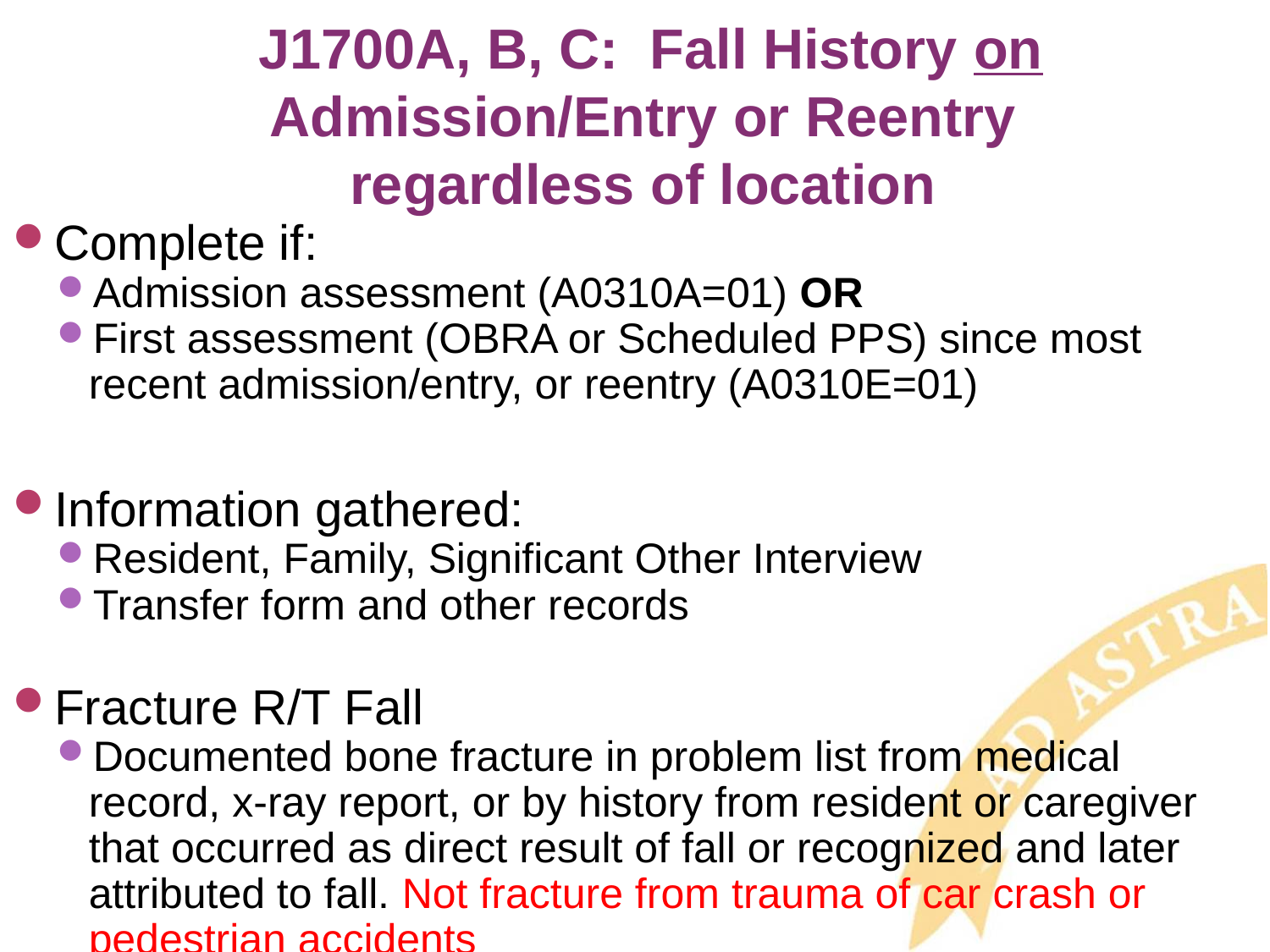

# J1700A, B, C:  Fall History on Admission/Entry or Reentry regardless of location
Complete if:
Admission assessment (A0310A=01) OR
First assessment (OBRA or Scheduled PPS) since most recent admission/entry, or reentry (A0310E=01)

Information gathered:
Resident, Family, Significant Other Interview
Transfer form and other records

Fracture R/T Fall
Documented bone fracture in problem list from medical record, x-ray report, or by history from resident or caregiver that occurred as direct result of fall or recognized and later attributed to fall. Not fracture from trauma of car crash or pedestrian accidents